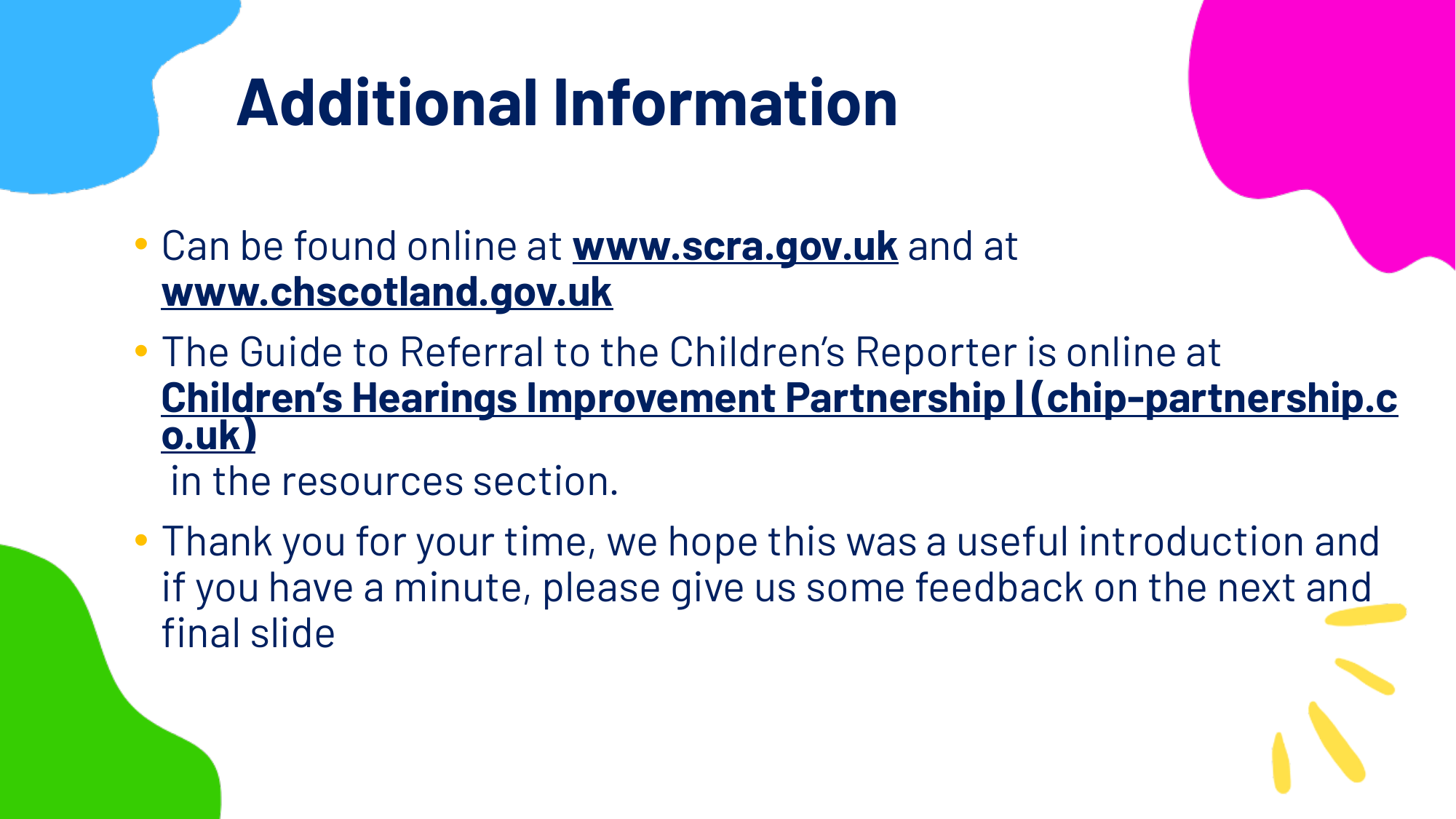

# Additional Information
Can be found online at www.scra.gov.uk and at www.chscotland.gov.uk
The Guide to Referral to the Children’s Reporter is online at Children’s Hearings Improvement Partnership | (chip-partnership.co.uk) in the resources section.
Thank you for your time, we hope this was a useful introduction and if you have a minute, please give us some feedback on the next and final slide